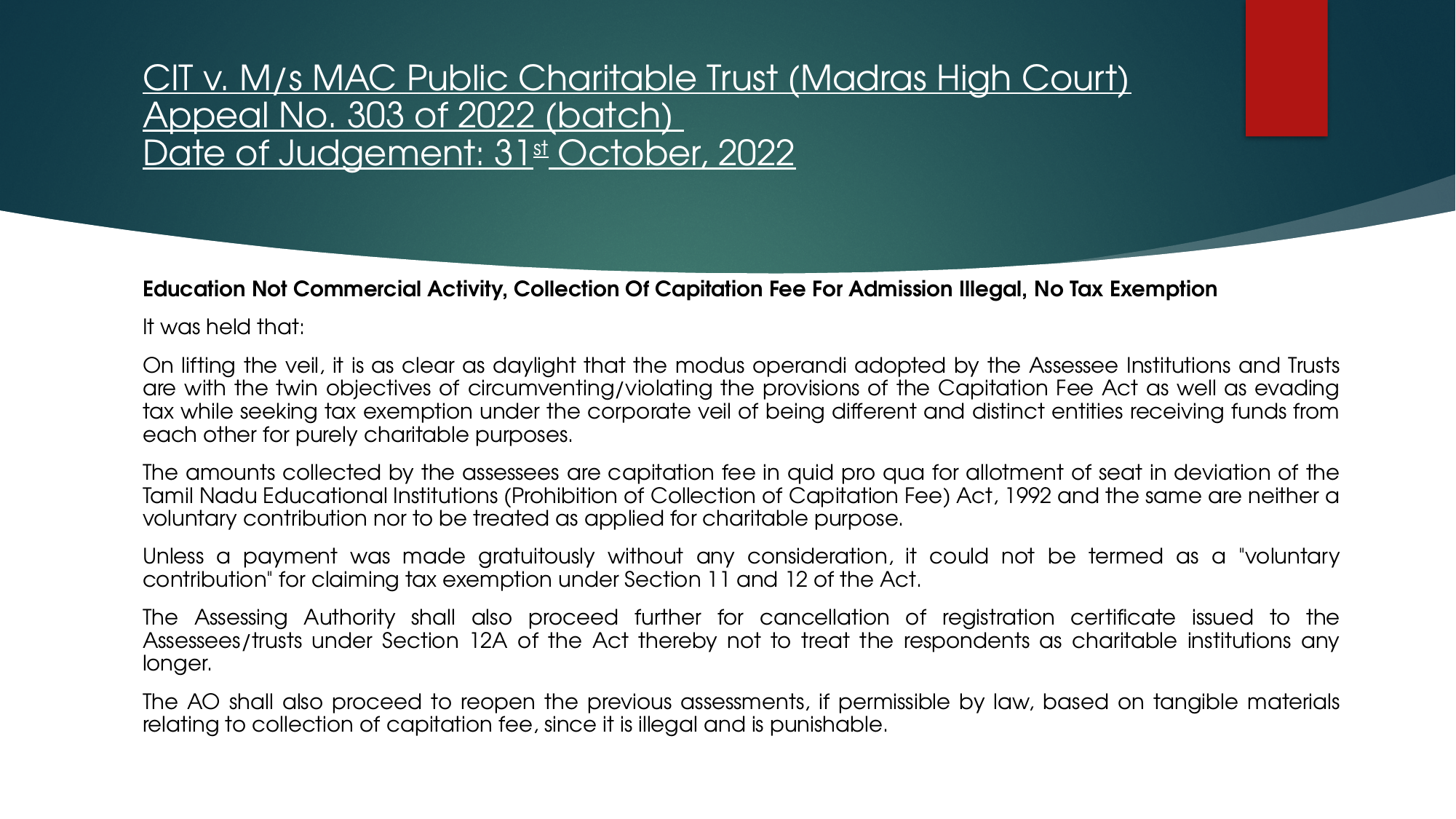

# CIT v. M/s MAC Public Charitable Trust (Madras High Court) Appeal No. 303 of 2022 (batch) Date of Judgement: 31st October, 2022

Education Not Commercial Activity, Collection Of Capitation Fee For Admission Illegal, No Tax Exemption
It was held that:
On lifting the veil, it is as clear as daylight that the modus operandi adopted by the Assessee Institutions and Trusts are with the twin objectives of circumventing/violating the provisions of the Capitation Fee Act as well as evading tax while seeking tax exemption under the corporate veil of being different and distinct entities receiving funds from each other for purely charitable purposes.
The amounts collected by the assessees are capitation fee in quid pro qua for allotment of seat in deviation of the Tamil Nadu Educational Institutions (Prohibition of Collection of Capitation Fee) Act, 1992 and the same are neither a voluntary contribution nor to be treated as applied for charitable purpose.
Unless a payment was made gratuitously without any consideration, it could not be termed as a "voluntary contribution" for claiming tax exemption under Section 11 and 12 of the Act.
The Assessing Authority shall also proceed further for cancellation of registration certificate issued to the Assessees/trusts under Section 12A of the Act thereby not to treat the respondents as charitable institutions any longer.
The AO shall also proceed to reopen the previous assessments, if permissible by law, based on tangible materials relating to collection of capitation fee, since it is illegal and is punishable.